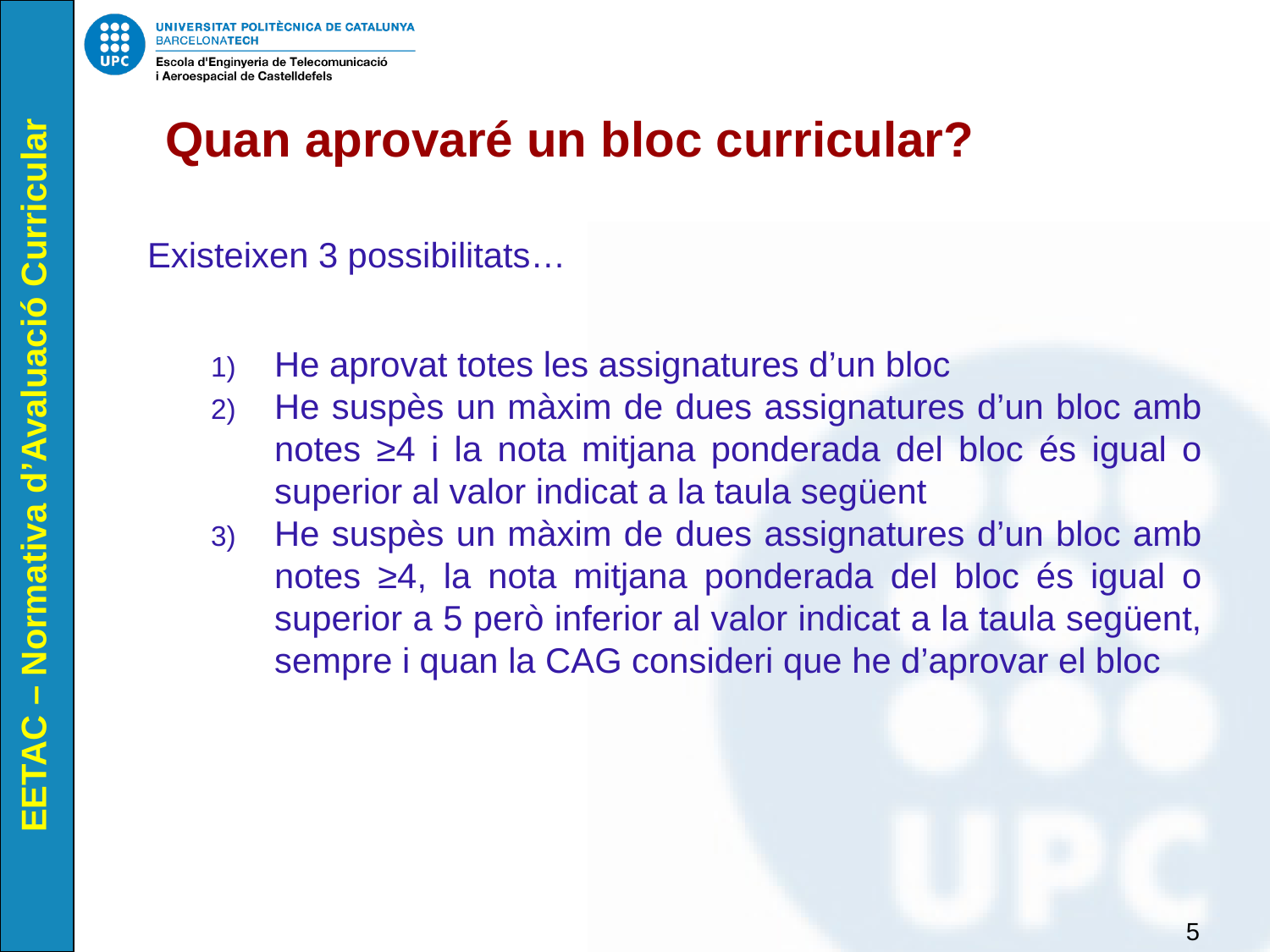

# Quan aprovaré un bloc curricular?
Existeixen 3 possibilitats…

He aprovat totes les assignatures d’un bloc
He suspès un màxim de dues assignatures d’un bloc amb notes ≥4 i la nota mitjana ponderada del bloc és igual o superior al valor indicat a la taula següent
He suspès un màxim de dues assignatures d’un bloc amb notes ≥4, la nota mitjana ponderada del bloc és igual o superior a 5 però inferior al valor indicat a la taula següent, sempre i quan la CAG consideri que he d’aprovar el bloc